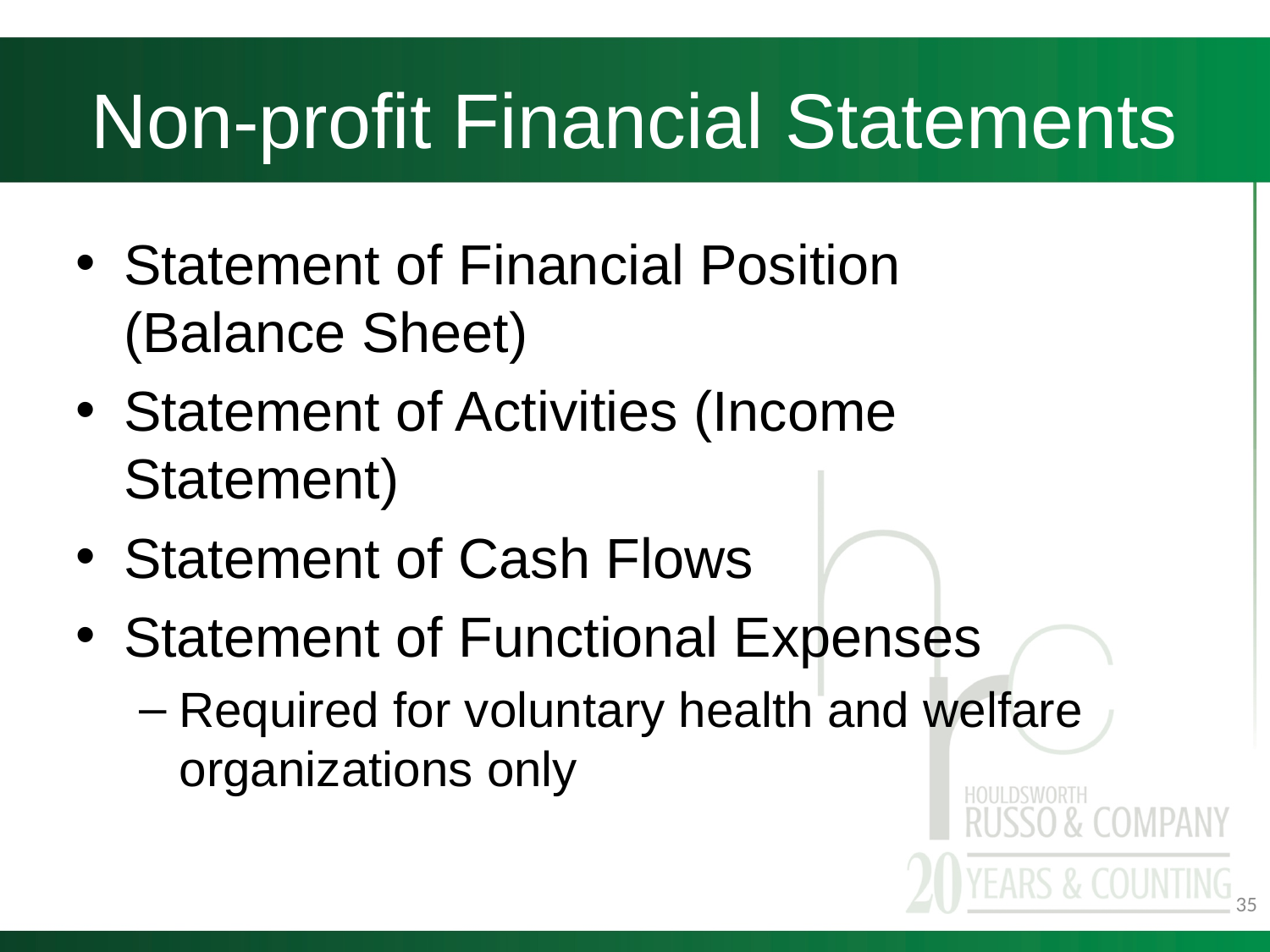

# Non-profit Financial Statements
Statement of Financial Position (Balance Sheet)
Statement of Activities (Income Statement)
Statement of Cash Flows
Statement of Functional Expenses
Required for voluntary health and welfare organizations only
35